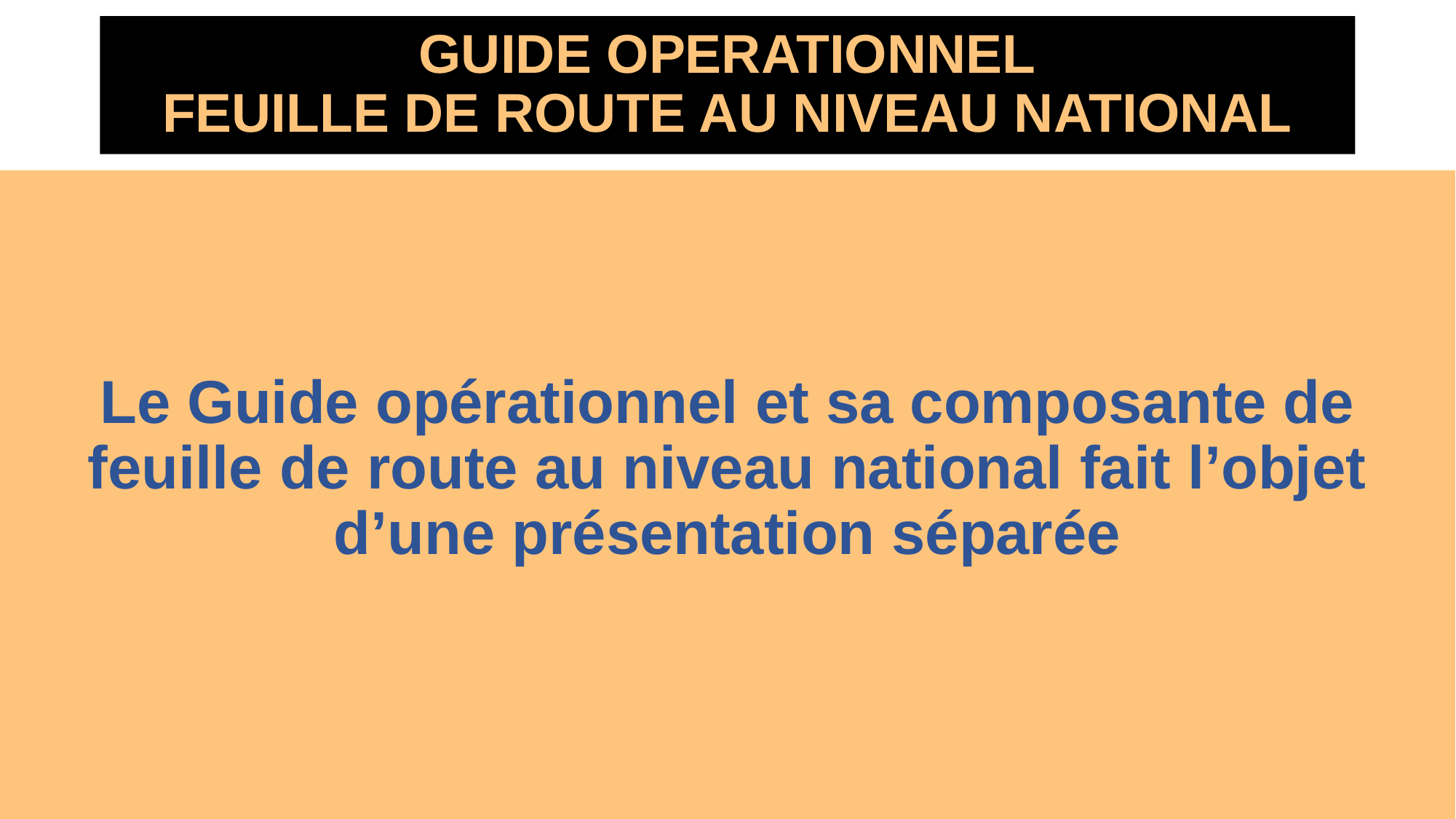

# GUIDE OPERATIONNEL FEUILLE DE ROUTE AU NIVEAU NATIONAL

Le Guide opérationnel et sa composante de feuille de route au niveau national fait l’objet d’une présentation séparée